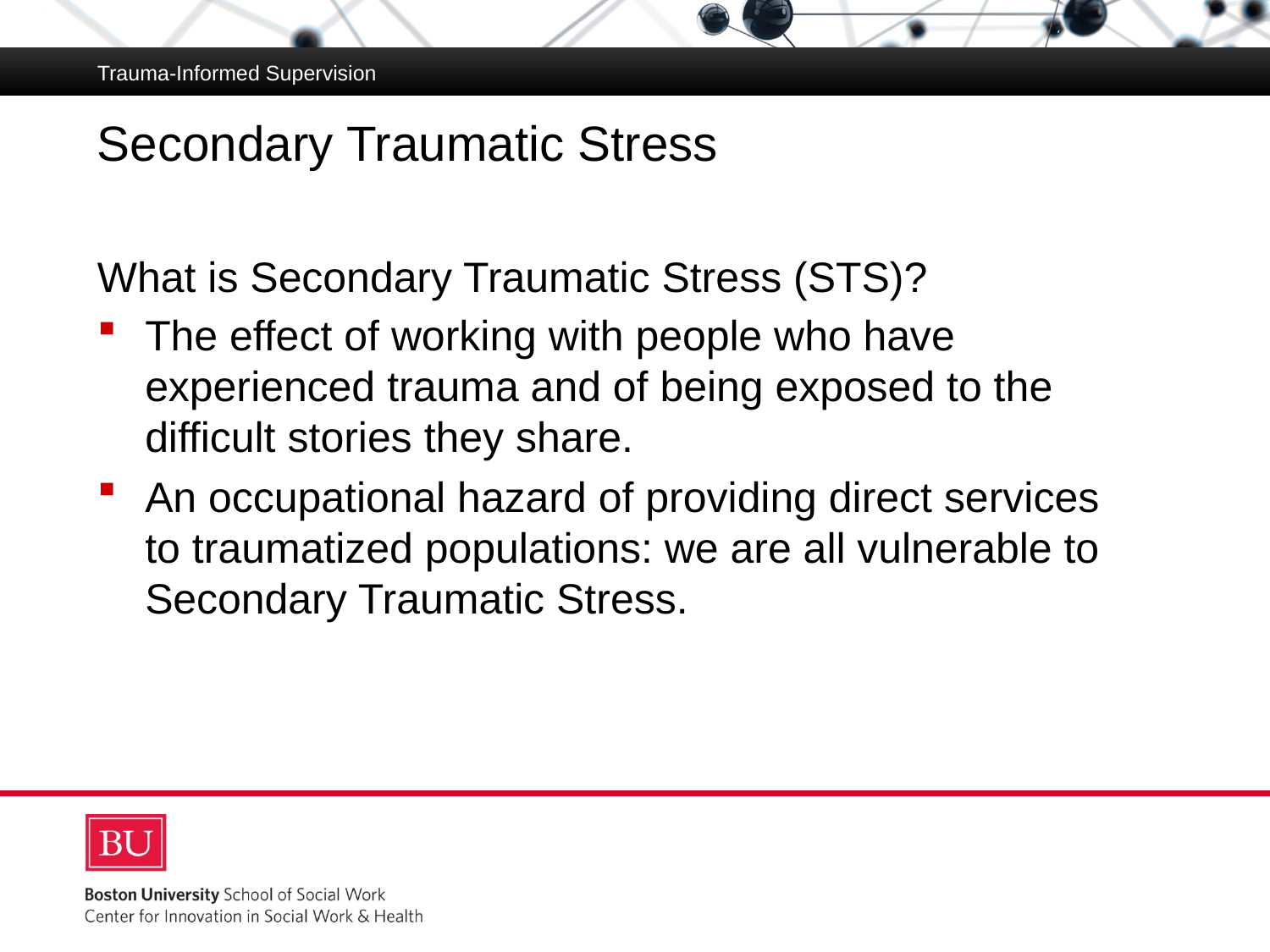

Trauma-Informed Supervision
# Secondary Traumatic Stress
What is Secondary Traumatic Stress (STS)?
The effect of working with people who have experienced trauma and of being exposed to the difficult stories they share.
An occupational hazard of providing direct services to traumatized populations: we are all vulnerable to Secondary Traumatic Stress.